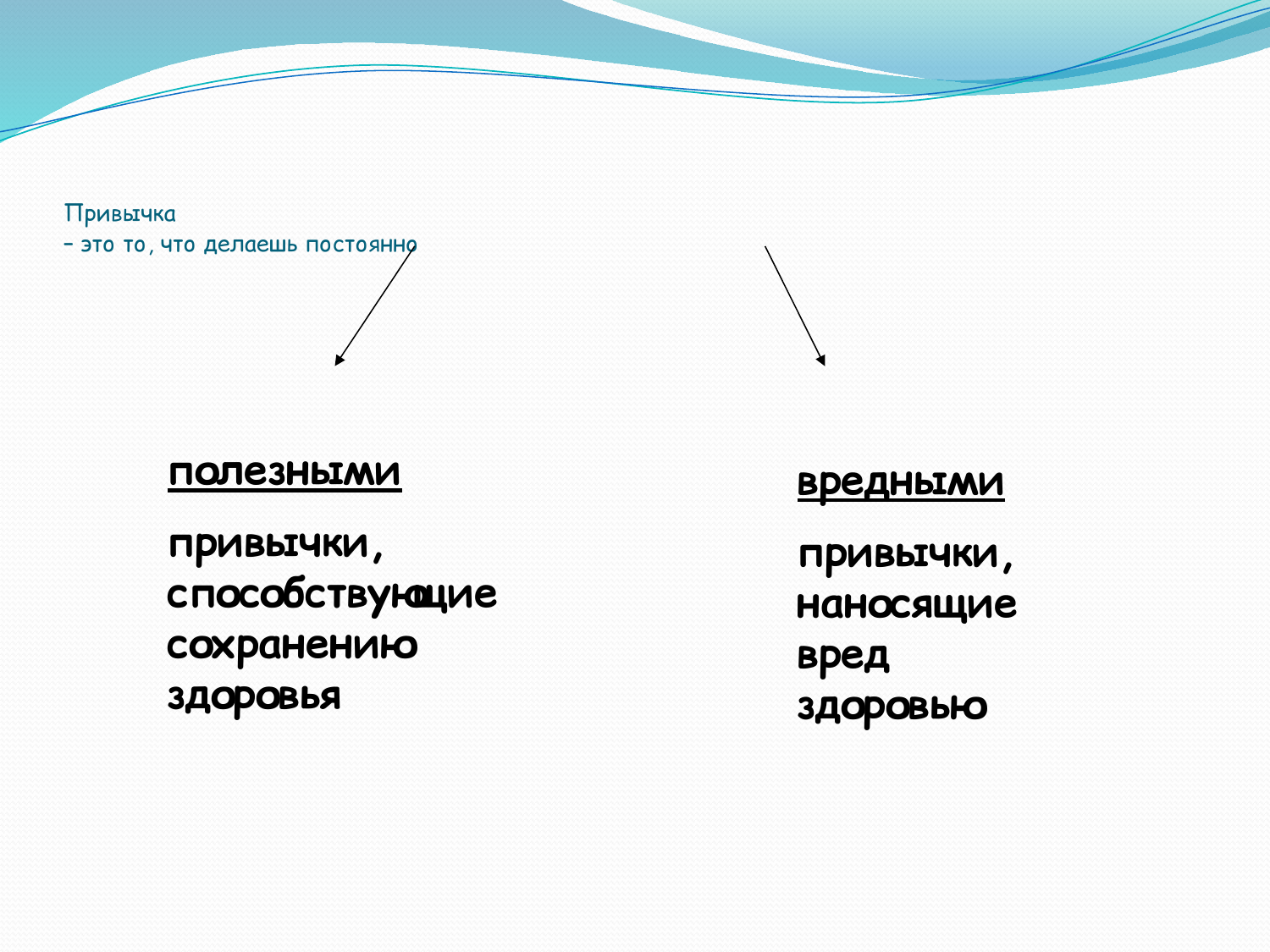

# Привычка – это то, что делаешь постоянно

полезными
привычки, способствующие сохранению здоровья
вредными
привычки, наносящие вред здоровью